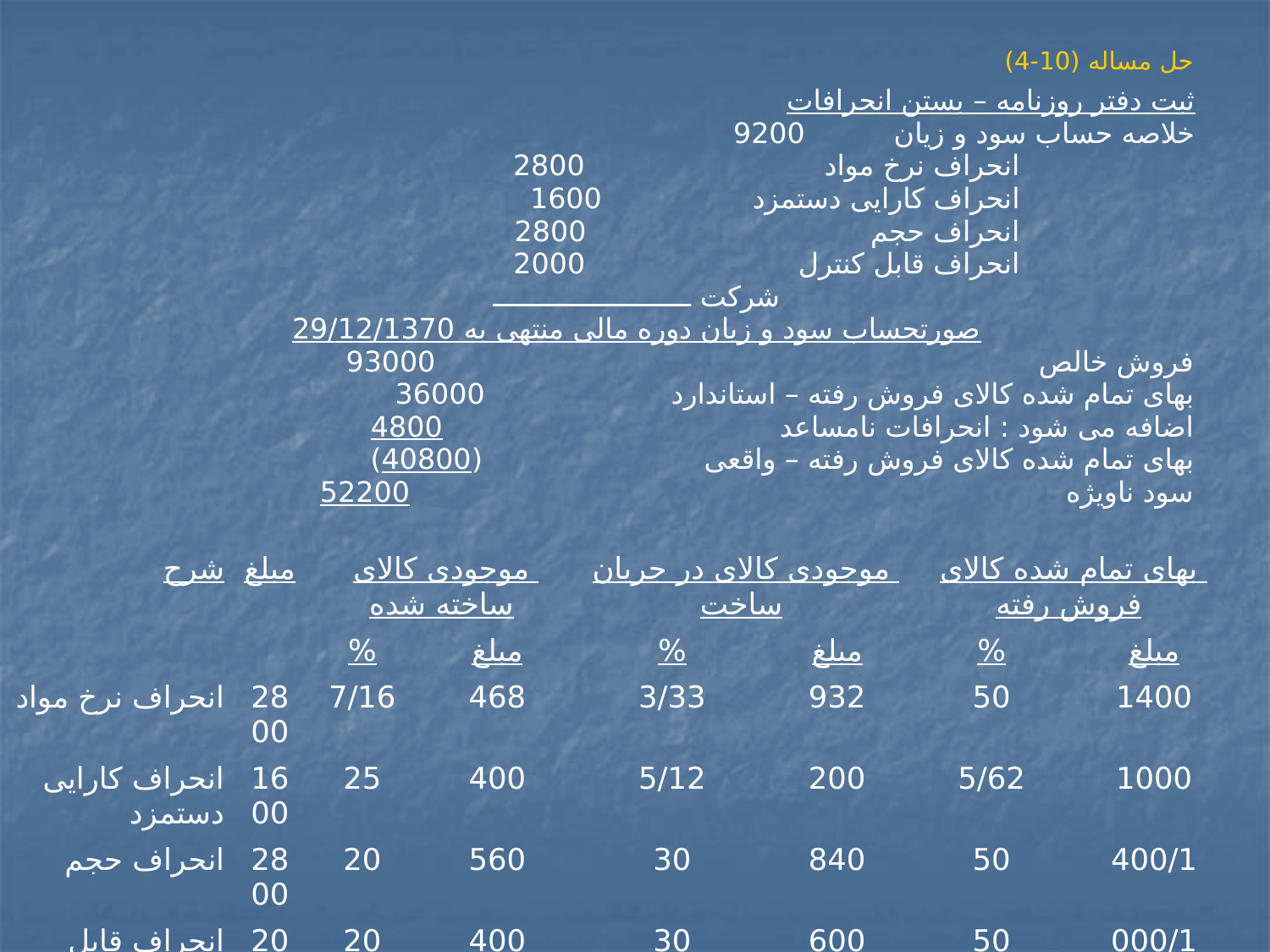

# حل مساله (10-4)
ثبت دفتر روزنامه – بستن انحرافات
خلاصه حساب سود و زیان          9200
			انحراف نرخ مواد                           2800
			انحراف کارایی دستمزد                 1600
			انحراف حجم                                2800
			انحراف قابل کنترل                        2000
شرکت ــــــــــــــــــــــــ
صورتحساب سود و زیان دوره مالی منتهی به 29/12/1370
فروش خالص                                                                    93000
بهای تمام شده کالای فروش رفته – استاندارد                     36000
اضافه می شود : انحرافات نامساعد                                      4800
بهای تمام شده کالای فروش رفته – واقعی                         (40800)
سود ناویژه                                                                          52200
| شرح | مبلغ | موجودی کالای ساخته شده |  | موجودی کالای در جریان ساخت |  | بهای تمام شده کالای فروش رفته |  |
| --- | --- | --- | --- | --- | --- | --- | --- |
|  |  | % | مبلغ | % | مبلغ | % | مبلغ |
| انحراف نرخ مواد | 2800 | 7/16 | 468 | 3/33 | 932 | 50 | 1400 |
| انحراف کارایی دستمزد | 1600 | 25 | 400 | 5/12 | 200 | 5/62 | 1000 |
| انحراف حجم | 2800 | 20 | 560 | 30 | 840 | 50 | 400/1 |
| انحراف قابل کنترل | 2000 | 20 | 400 | 30 | 600 | 50 | 000/1 |
| جمع | 9200 |  | 1828 |  | 572/2 |  | 8000/4 |